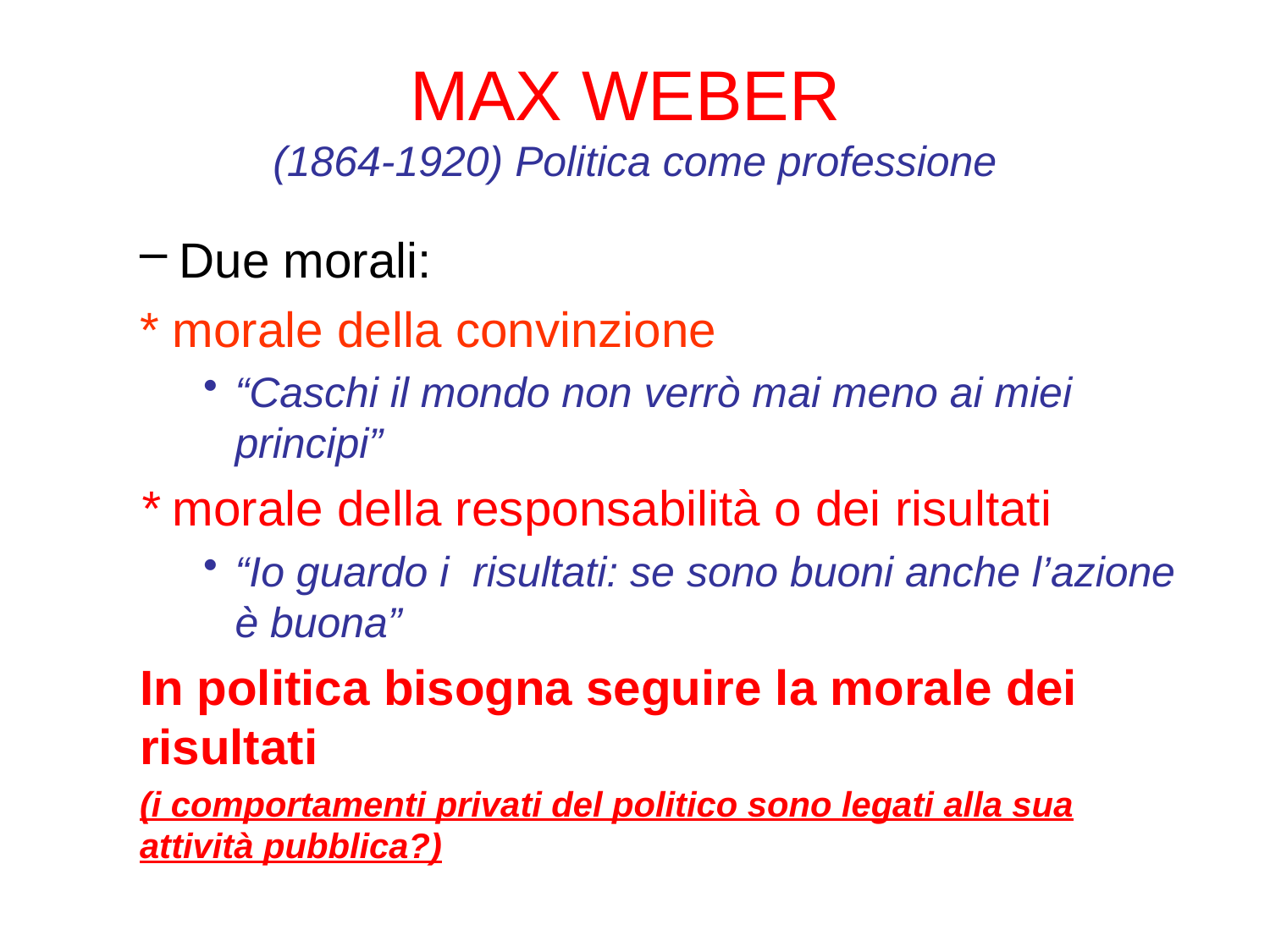

# MAX WEBER (1864-1920) Politica come professione
Due morali:
* morale della convinzione
“Caschi il mondo non verrò mai meno ai miei principi”
* morale della responsabilità o dei risultati
“Io guardo i  risultati: se sono buoni anche l’azione è buona”
In politica bisogna seguire la morale dei risultati
(i comportamenti privati del politico sono legati alla sua attività pubblica?)